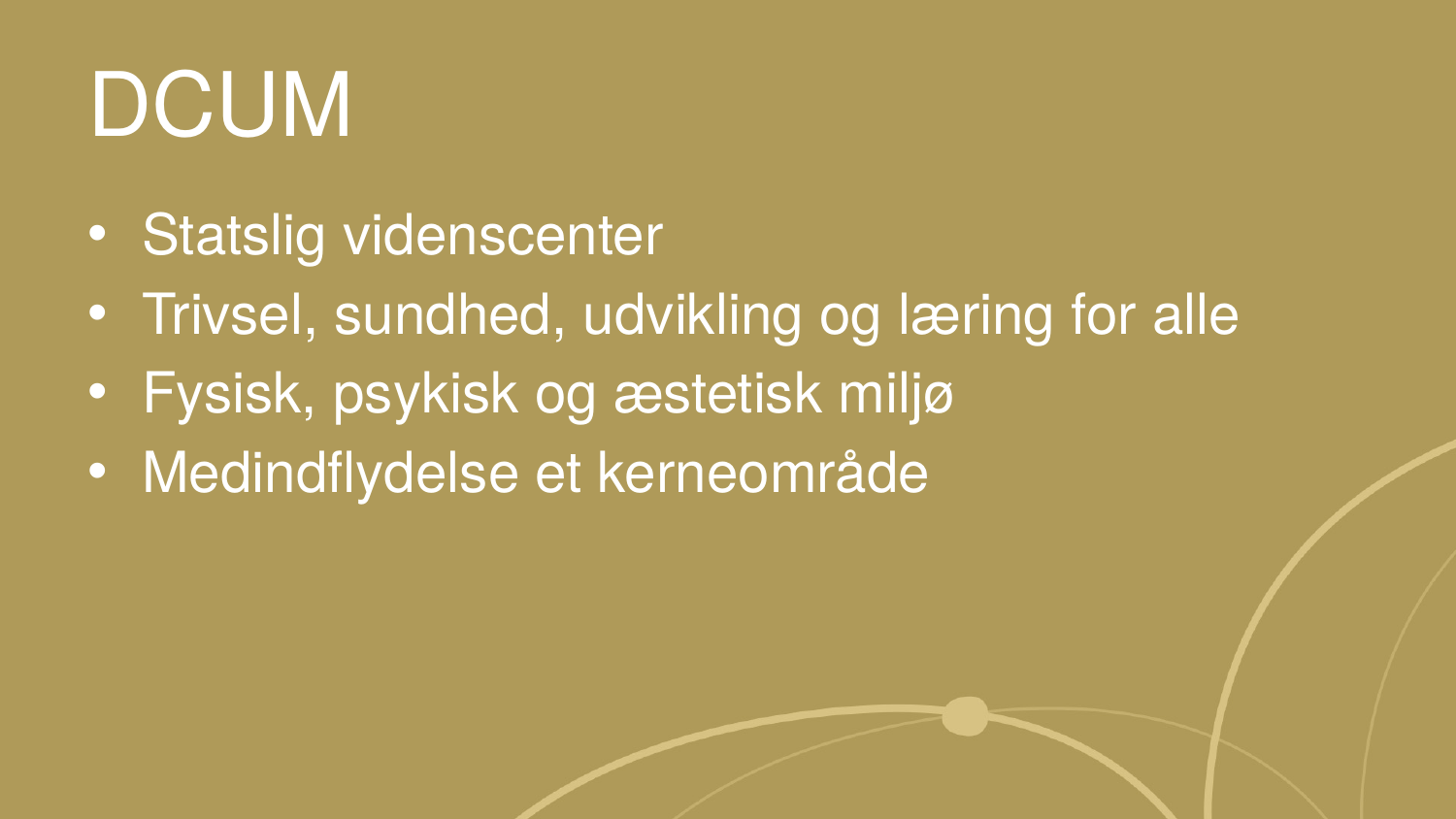

# DCUM
Statslig videnscenter
Trivsel, sundhed, udvikling og læring for alle
Fysisk, psykisk og æstetisk miljø
Medindflydelse et kerneområde